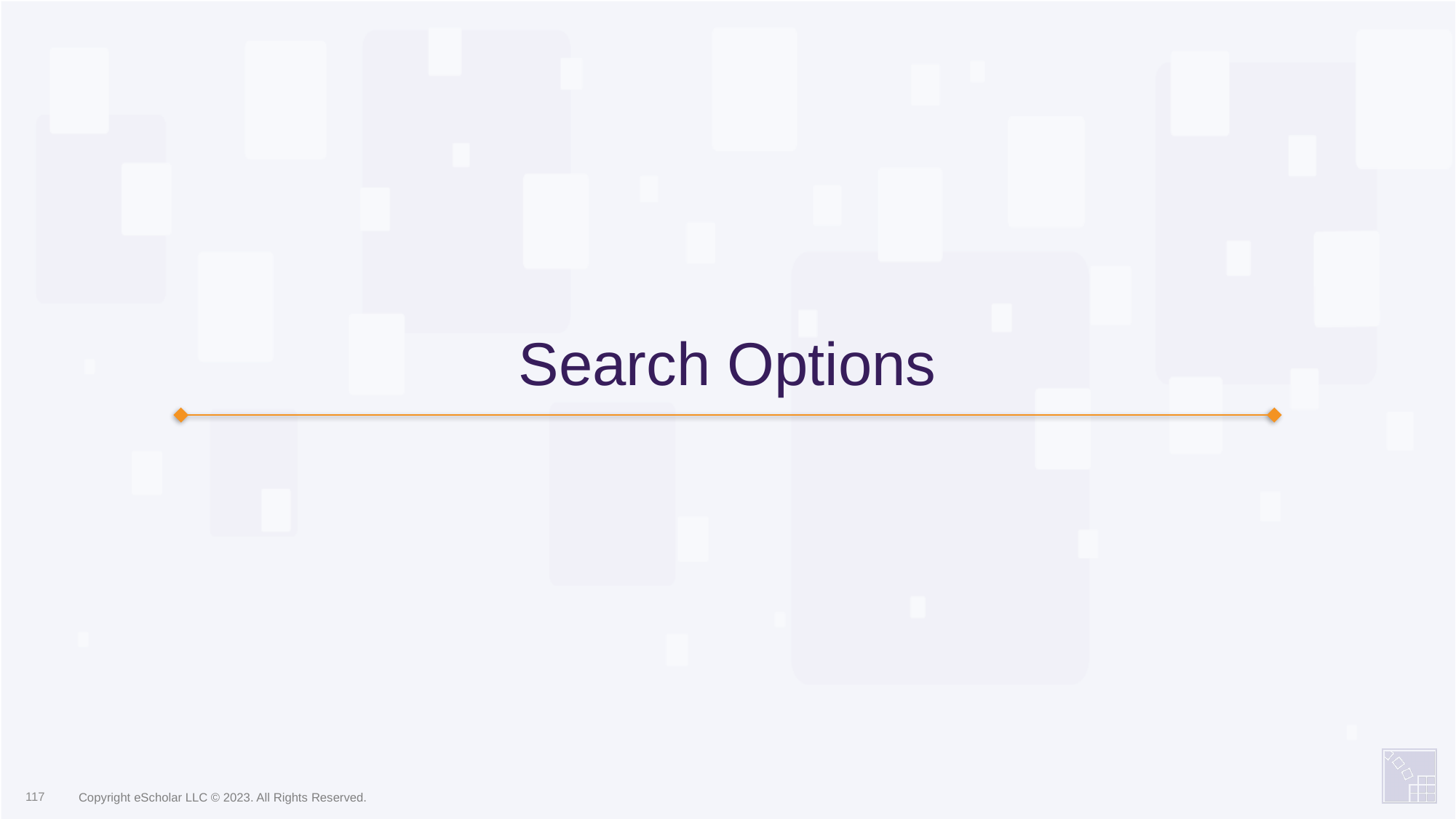

Search Options
117
Copyright eScholar LLC © 2023. All Rights Reserved.